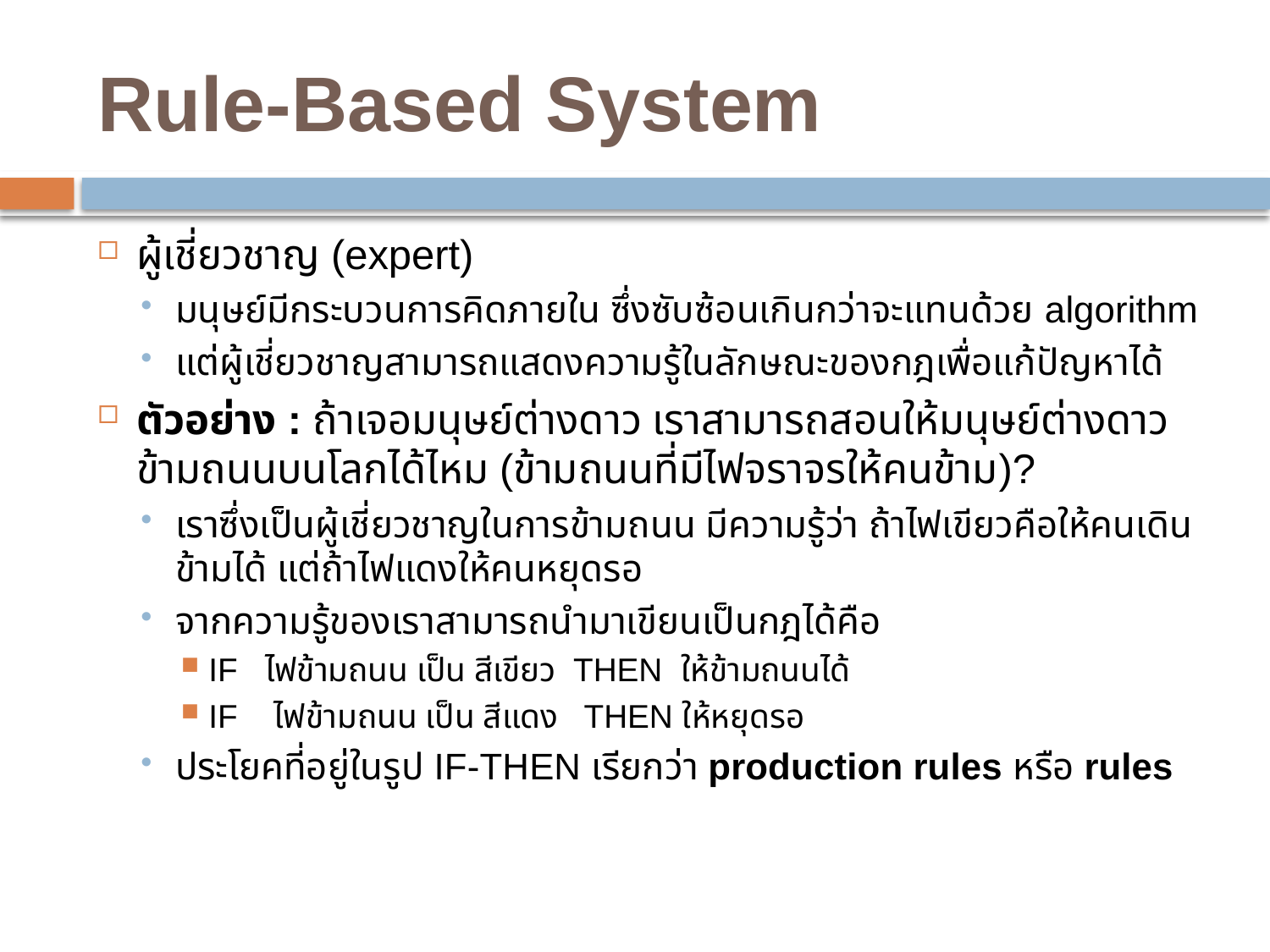

# Rule-Based System
ผู้เชี่ยวชาญ (expert)
มนุษย์มีกระบวนการคิดภายใน ซึ่งซับซ้อนเกินกว่าจะแทนด้วย algorithm
แต่ผู้เชี่ยวชาญสามารถแสดงความรู้ในลักษณะของกฎเพื่อแก้ปัญหาได้
ตัวอย่าง : ถ้าเจอมนุษย์ต่างดาว เราสามารถสอนให้มนุษย์ต่างดาวข้ามถนนบนโลกได้ไหม (ข้ามถนนที่มีไฟจราจรให้คนข้าม)?
เราซึ่งเป็นผู้เชี่ยวชาญในการข้ามถนน มีความรู้ว่า ถ้าไฟเขียวคือให้คนเดินข้ามได้ แต่ถ้าไฟแดงให้คนหยุดรอ
จากความรู้ของเราสามารถนำมาเขียนเป็นกฎได้คือ
IF   ไฟข้ามถนน เป็น สีเขียว  THEN  ให้ข้ามถนนได้
IF    ไฟข้ามถนน เป็น สีแดง   THEN ให้หยุดรอ
ประโยคที่อยู่ในรูป IF-THEN เรียกว่า production rules หรือ rules